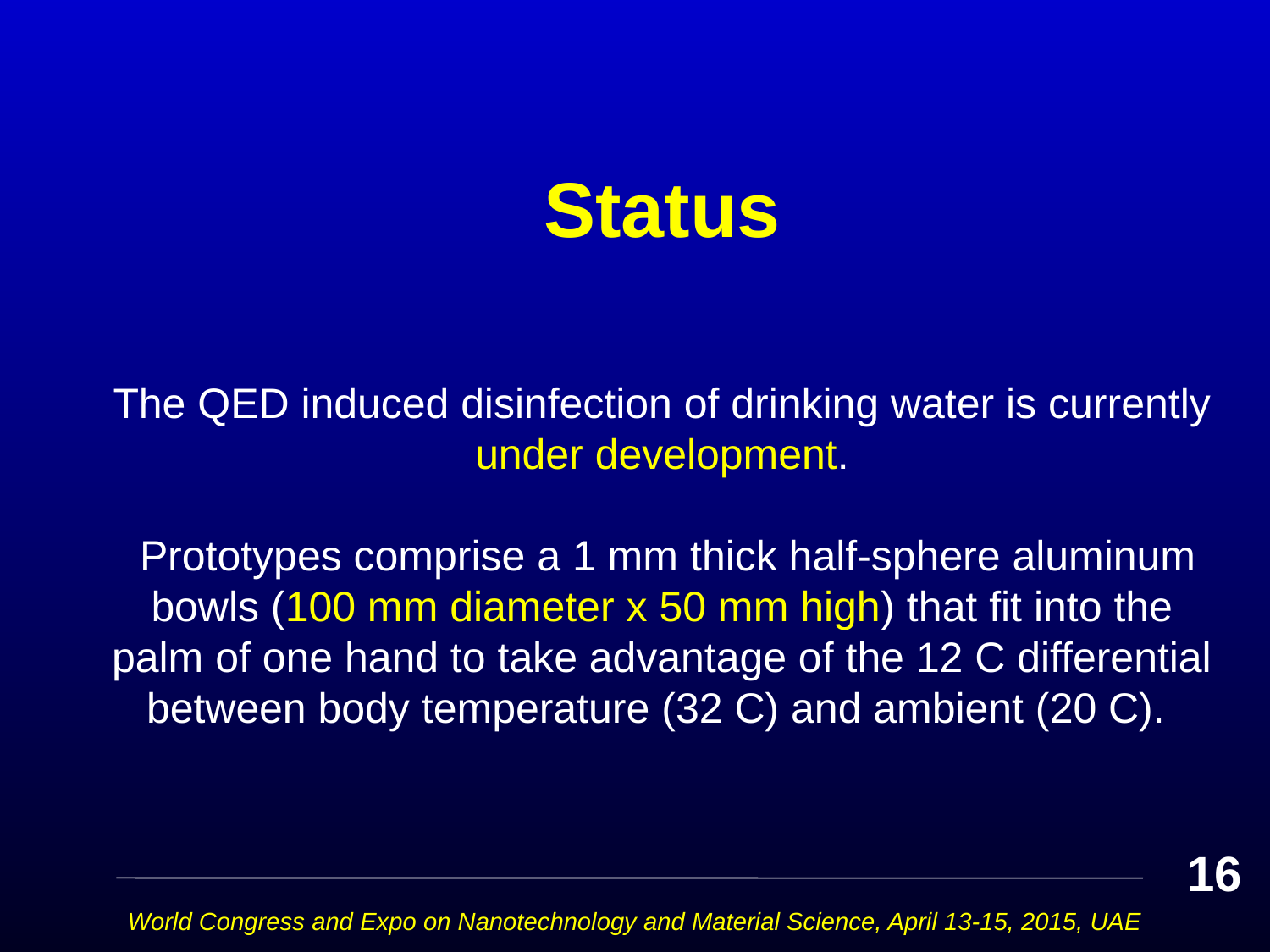

# Status
The QED induced disinfection of drinking water is currently under development.

 Prototypes comprise a 1 mm thick half-sphere aluminum bowls (100 mm diameter x 50 mm high) that fit into the palm of one hand to take advantage of the 12 C differential between body temperature (32 C) and ambient (20 C).

16
World Congress and Expo on Nanotechnology and Material Science, April 13-15, 2015, UAE